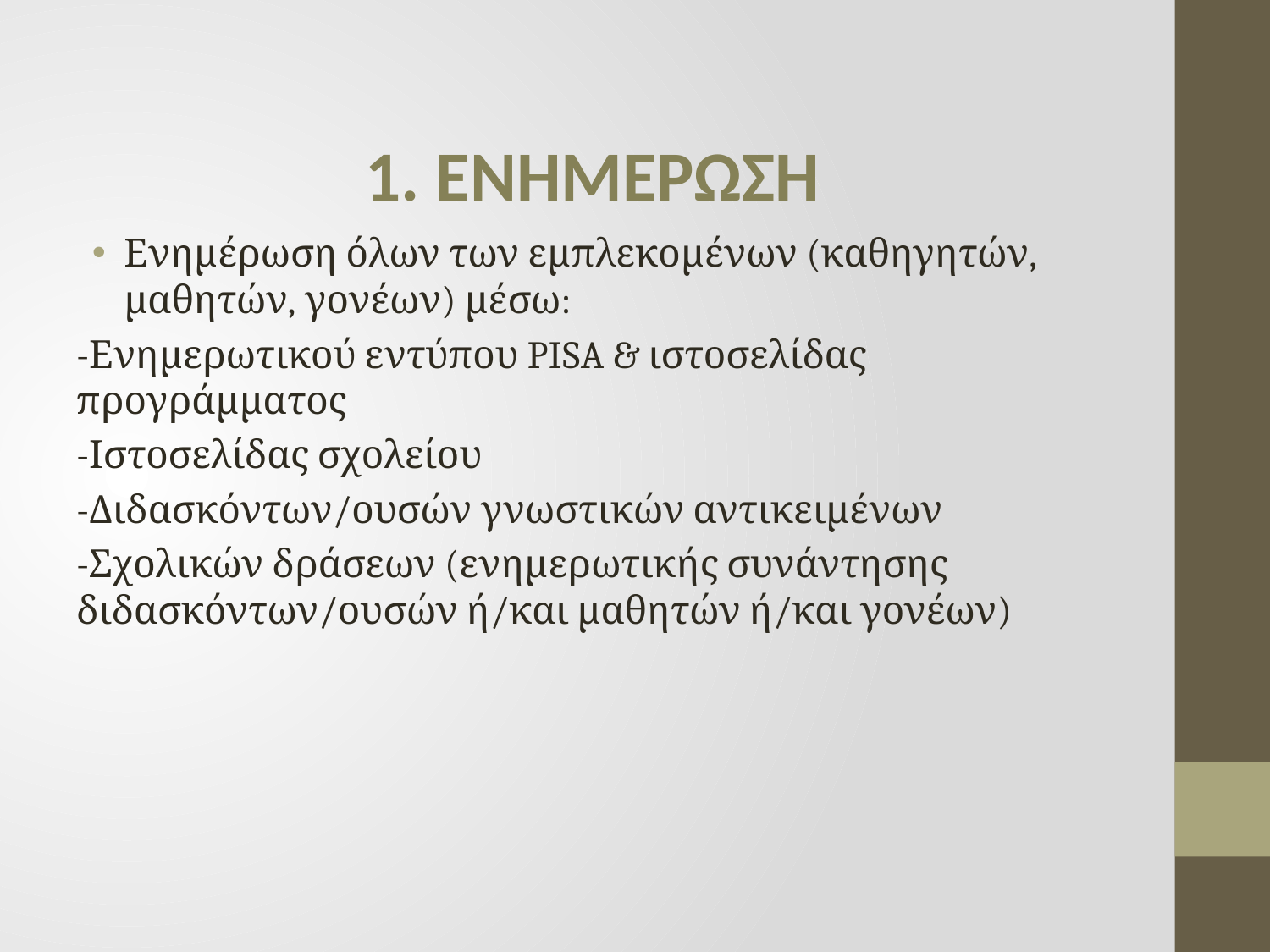

1. ΕΝΗΜΕΡΩΣΗ
Ενημέρωση όλων των εμπλεκομένων (καθηγητών, μαθητών, γονέων) μέσω:
-Ενημερωτικού εντύπου PISA & ιστοσελίδας προγράμματος
-Ιστοσελίδας σχολείου
-Διδασκόντων/ουσών γνωστικών αντικειμένων
-Σχολικών δράσεων (ενημερωτικής συνάντησης διδασκόντων/ουσών ή/και μαθητών ή/και γονέων)